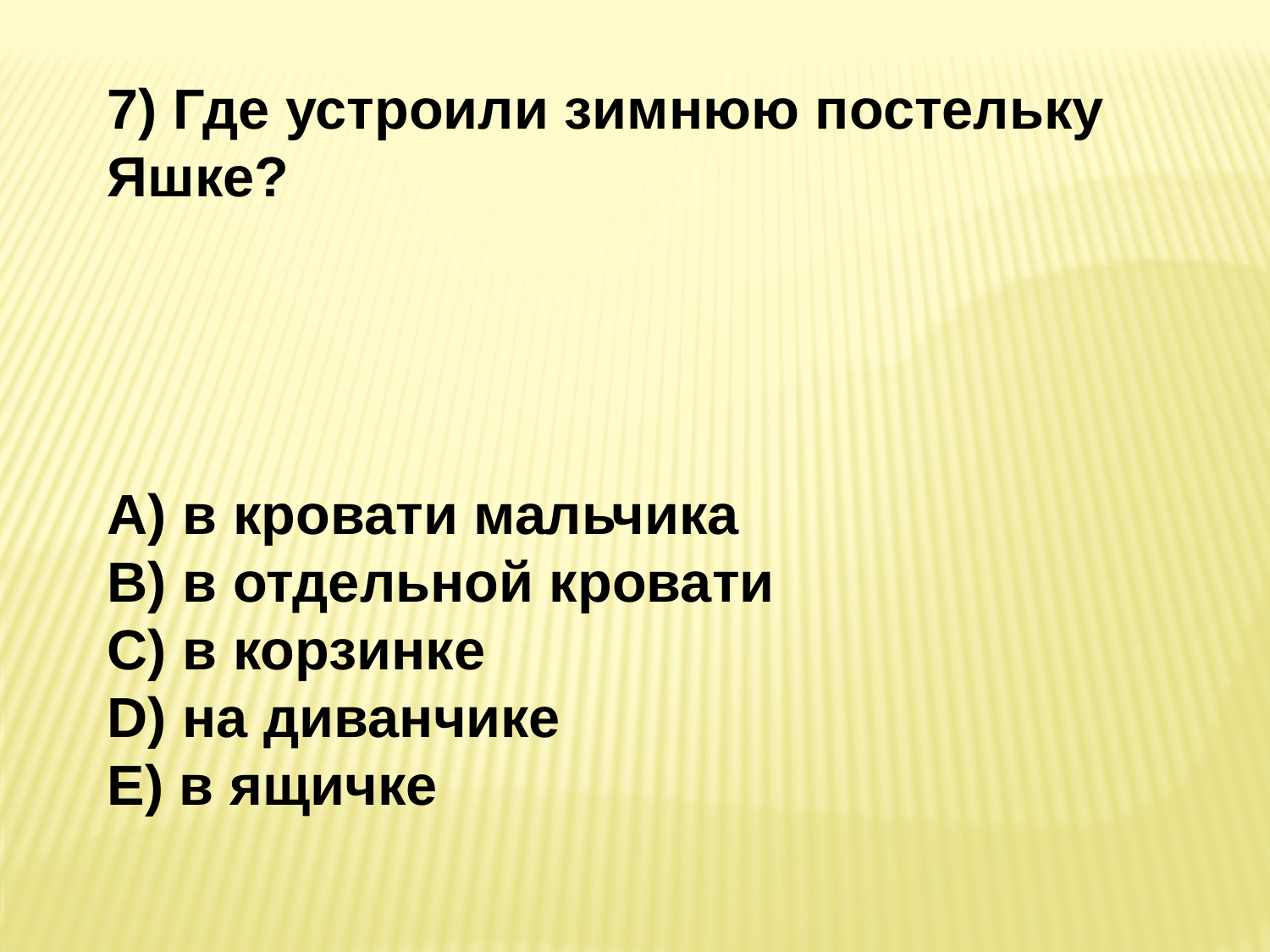

7) Где устроили зимнюю постельку Яшке?

A) в кровати мальчика
B) в отдельной кровати
C) в корзинке
D) на диванчике
E) в ящичке